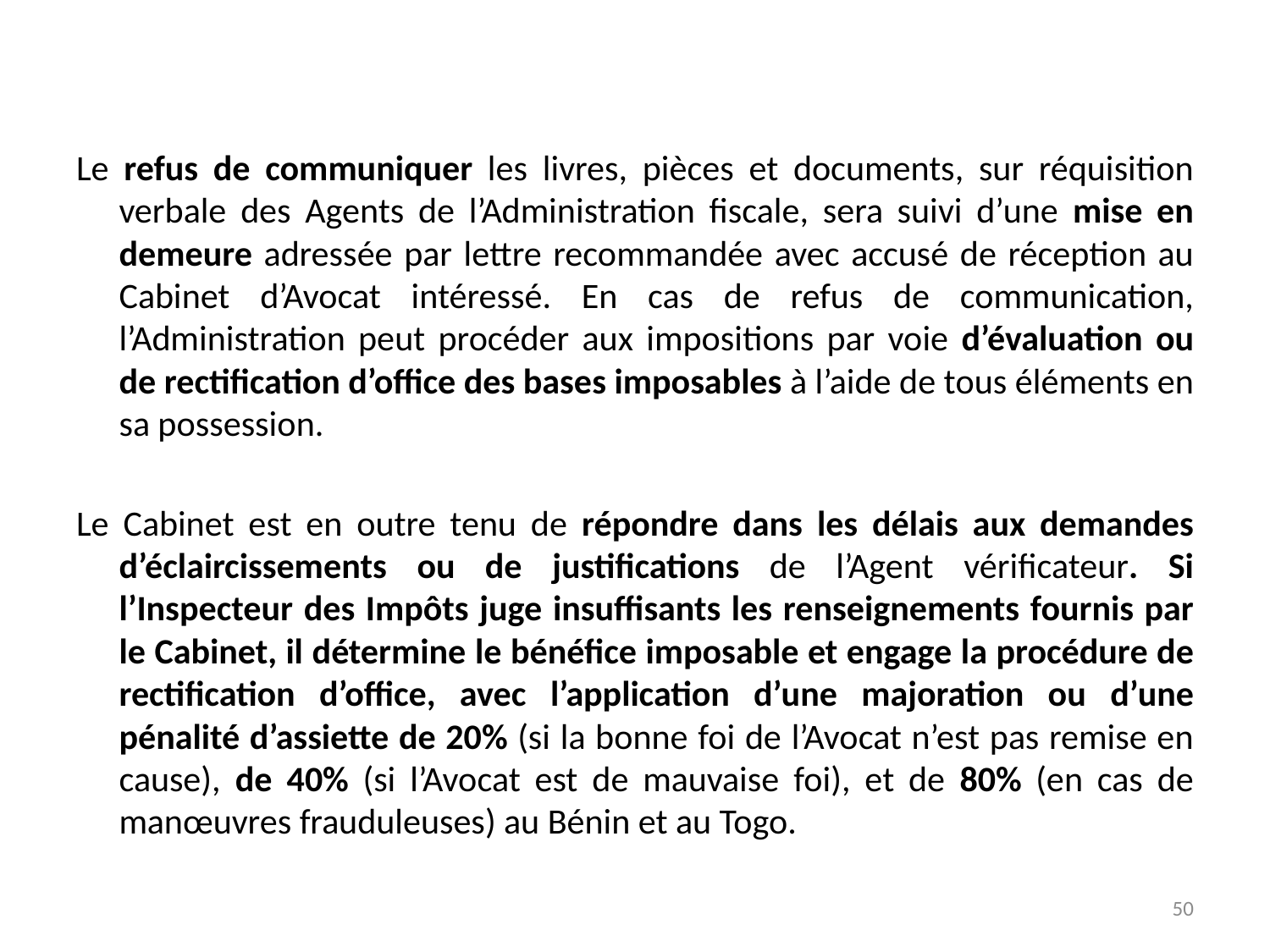

Le refus de communiquer les livres, pièces et documents, sur réquisition verbale des Agents de l’Administration fiscale, sera suivi d’une mise en demeure adressée par lettre recommandée avec accusé de réception au Cabinet d’Avocat intéressé. En cas de refus de communication, l’Administration peut procéder aux impositions par voie d’évaluation ou de rectification d’office des bases imposables à l’aide de tous éléments en sa possession.

Le Cabinet est en outre tenu de répondre dans les délais aux demandes d’éclaircissements ou de justifications de l’Agent vérificateur. Si l’Inspecteur des Impôts juge insuffisants les renseignements fournis par le Cabinet, il détermine le bénéfice imposable et engage la procédure de rectification d’office, avec l’application d’une majoration ou d’une pénalité d’assiette de 20% (si la bonne foi de l’Avocat n’est pas remise en cause), de 40% (si l’Avocat est de mauvaise foi), et de 80% (en cas de manœuvres frauduleuses) au Bénin et au Togo.

50